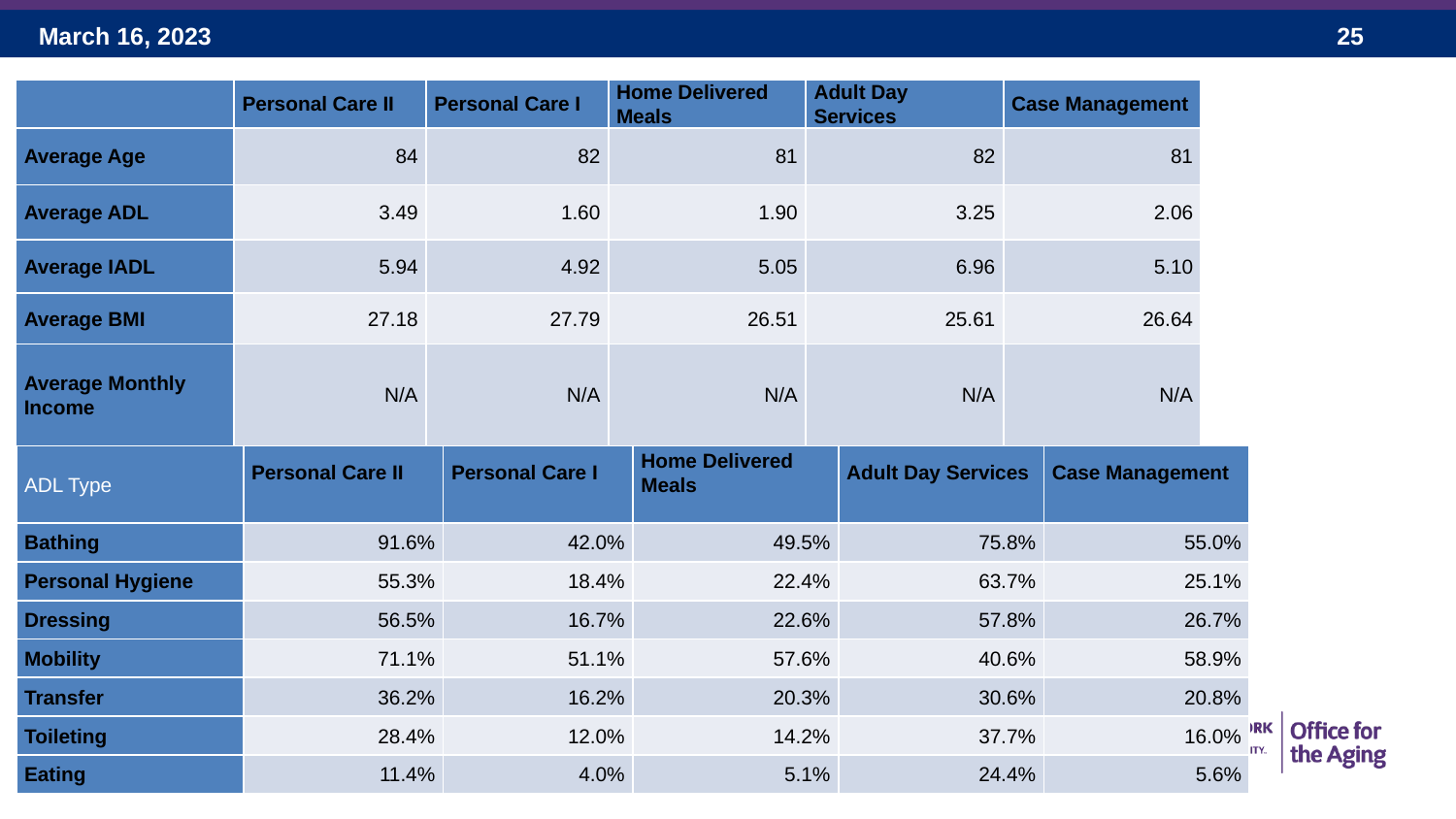

|  | Personal Care II | Personal Care I | Home Delivered Meals | Adult Day Services | Case Management |
| --- | --- | --- | --- | --- | --- |
| Average Age | 84 | 82 | 81 | 82 | 81 |
| Average ADL | 3.49 | 1.60 | 1.90 | 3.25 | 2.06 |
| Average IADL | 5.94 | 4.92 | 5.05 | 6.96 | 5.10 |
| Average BMI | 27.18 | 27.79 | 26.51 | 25.61 | 26.64 |
| Average Monthly Income | N/A | N/A | N/A | N/A | N/A |
| ADL Type | Personal Care II | Personal Care I | Home Delivered Meals | Adult Day Services | Case Management |
| --- | --- | --- | --- | --- | --- |
| Bathing | 91.6% | 42.0% | 49.5% | 75.8% | 55.0% |
| Personal Hygiene | 55.3% | 18.4% | 22.4% | 63.7% | 25.1% |
| Dressing | 56.5% | 16.7% | 22.6% | 57.8% | 26.7% |
| Mobility | 71.1% | 51.1% | 57.6% | 40.6% | 58.9% |
| Transfer | 36.2% | 16.2% | 20.3% | 30.6% | 20.8% |
| Toileting | 28.4% | 12.0% | 14.2% | 37.7% | 16.0% |
| Eating | 11.4% | 4.0% | 5.1% | 24.4% | 5.6% |